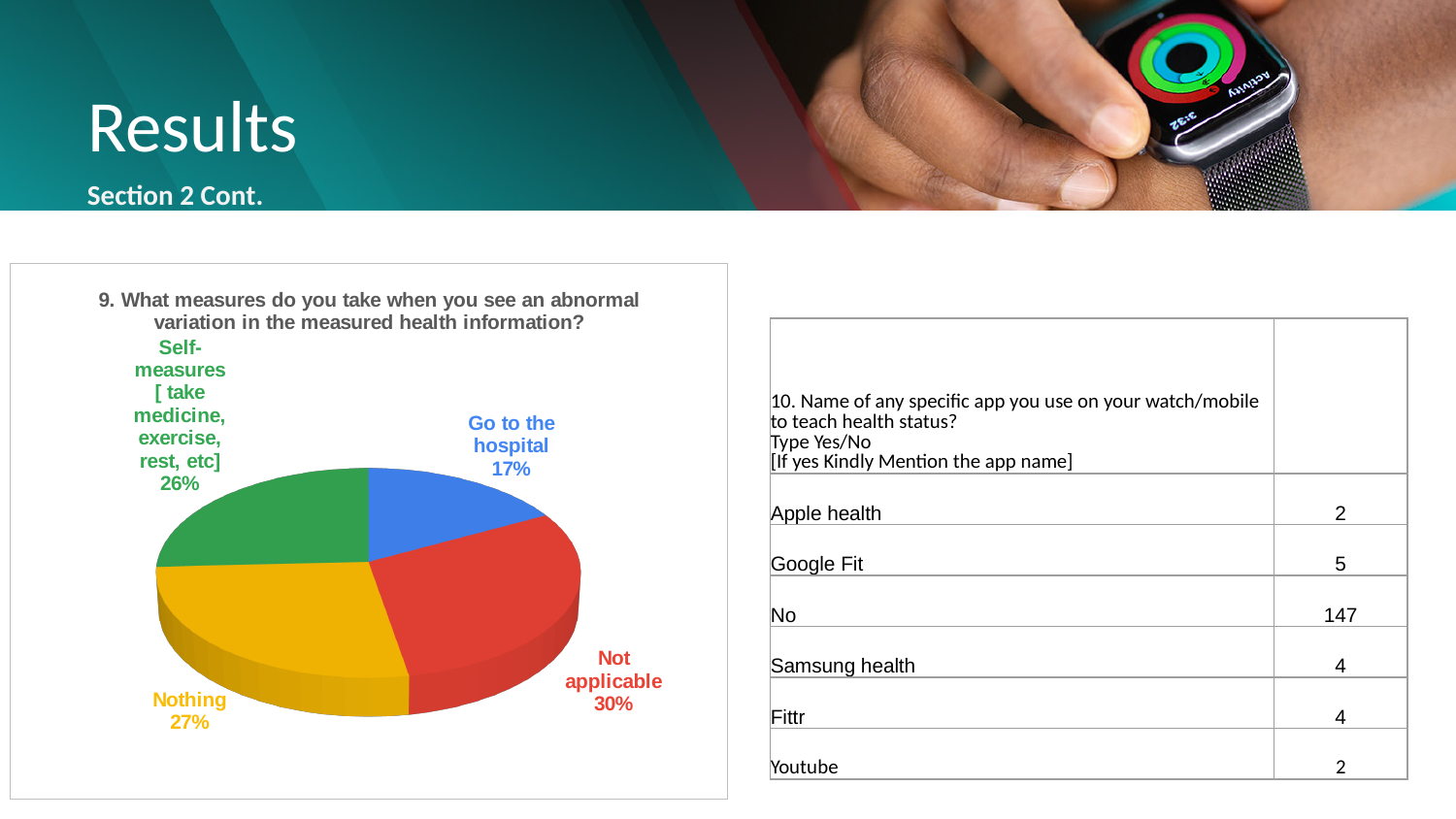

# Results
Section 2 Cont.

[unsupported chart]

| 10. Name of any specific app you use on your watch/mobile to teach health status? Type Yes/No [If yes Kindly Mention the app name] |  |
| --- | --- |
| Apple health | 2 |
| Google Fit | 5 |
| No | 147 |
| Samsung health | 4 |
| Fittr | 4 |
| Youtube | 2 |